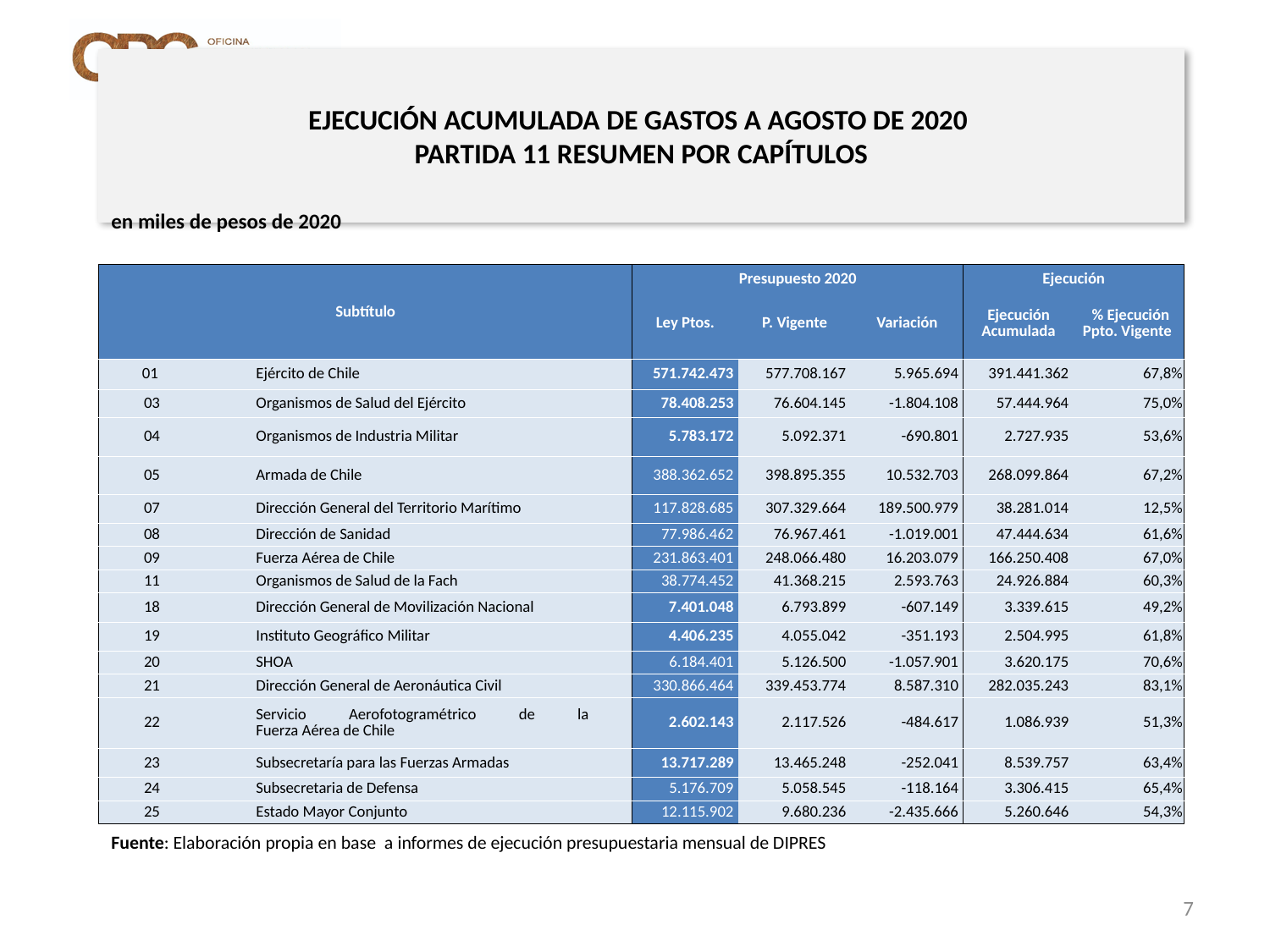

# EJECUCIÓN ACUMULADA DE GASTOS A AGOSTO DE 2020 PARTIDA 11 RESUMEN POR CAPÍTULOS
en miles de pesos de 2020
| Subtítulo |  |  | Presupuesto 2020 |  |  | Ejecución |  |
| --- | --- | --- | --- | --- | --- | --- | --- |
|  |  |  | Ley Ptos. | P. Vigente | Variación | Ejecución Acumulada | % Ejecución Ppto. Vigente |
| 01 |  | Ejército de Chile | 571.742.473 | 577.708.167 | 5.965.694 | 391.441.362 | 67,8% |
| 03 |  | Organismos de Salud del Ejército | 78.408.253 | 76.604.145 | -1.804.108 | 57.444.964 | 75,0% |
| 04 |  | Organismos de Industria Militar | 5.783.172 | 5.092.371 | -690.801 | 2.727.935 | 53,6% |
| 05 |  | Armada de Chile | 388.362.652 | 398.895.355 | 10.532.703 | 268.099.864 | 67,2% |
| 07 |  | Dirección General del Territorio Marítimo | 117.828.685 | 307.329.664 | 189.500.979 | 38.281.014 | 12,5% |
| 08 |  | Dirección de Sanidad | 77.986.462 | 76.967.461 | -1.019.001 | 47.444.634 | 61,6% |
| 09 |  | Fuerza Aérea de Chile | 231.863.401 | 248.066.480 | 16.203.079 | 166.250.408 | 67,0% |
| 11 |  | Organismos de Salud de la Fach | 38.774.452 | 41.368.215 | 2.593.763 | 24.926.884 | 60,3% |
| 18 |  | Dirección General de Movilización Nacional | 7.401.048 | 6.793.899 | -607.149 | 3.339.615 | 49,2% |
| 19 |  | Instituto Geográfico Militar | 4.406.235 | 4.055.042 | -351.193 | 2.504.995 | 61,8% |
| 20 |  | SHOA | 6.184.401 | 5.126.500 | -1.057.901 | 3.620.175 | 70,6% |
| 21 |  | Dirección General de Aeronáutica Civil | 330.866.464 | 339.453.774 | 8.587.310 | 282.035.243 | 83,1% |
| 22 |  | Servicio Aerofotogramétrico de la Fuerza Aérea de Chile | 2.602.143 | 2.117.526 | -484.617 | 1.086.939 | 51,3% |
| 23 |  | Subsecretaría para las Fuerzas Armadas | 13.717.289 | 13.465.248 | -252.041 | 8.539.757 | 63,4% |
| 24 |  | Subsecretaria de Defensa | 5.176.709 | 5.058.545 | -118.164 | 3.306.415 | 65,4% |
| 25 |  | Estado Mayor Conjunto | 12.115.902 | 9.680.236 | -2.435.666 | 5.260.646 | 54,3% |
Fuente: Elaboración propia en base  a informes de ejecución presupuestaria mensual de DIPRES
7